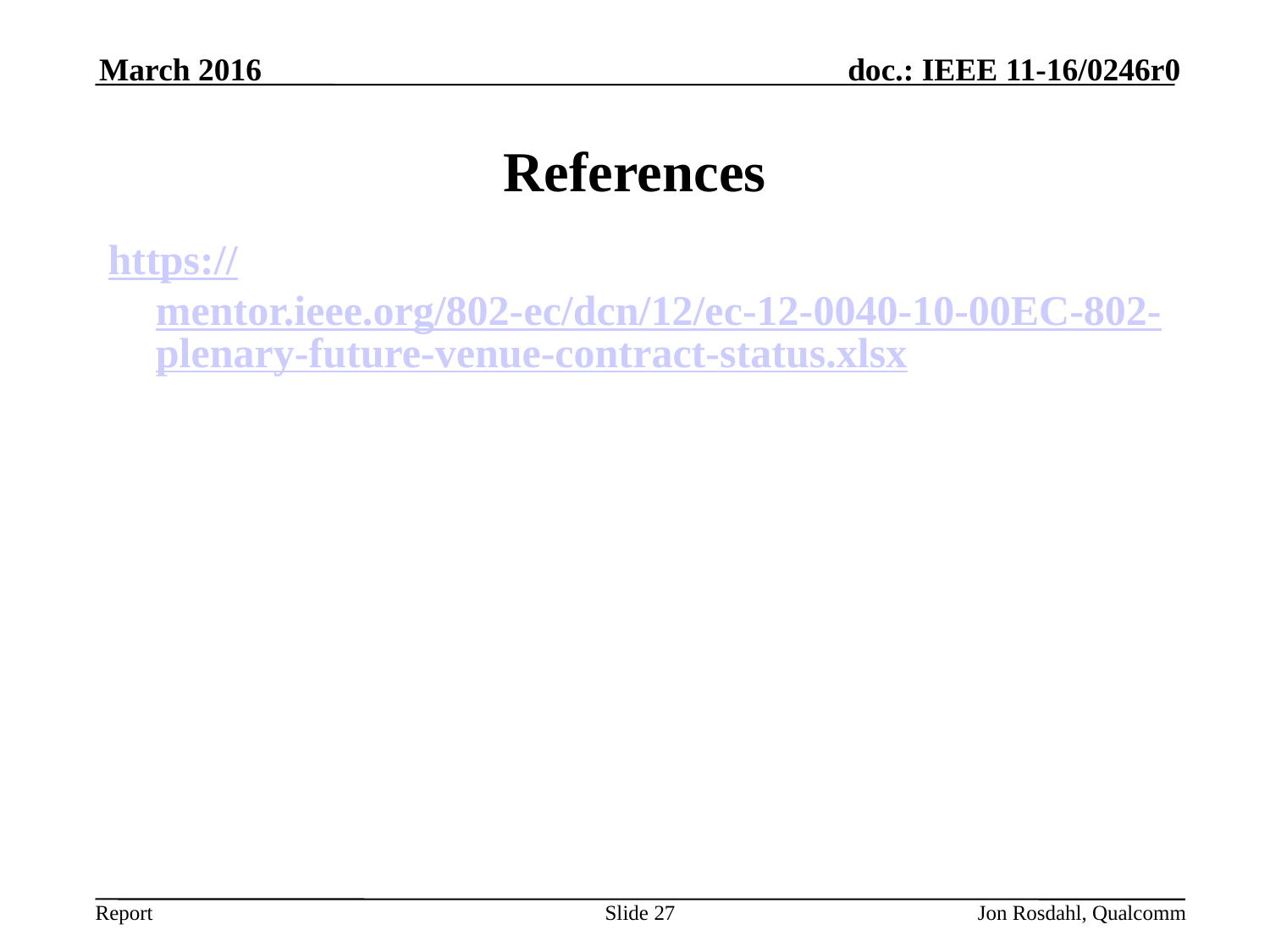

March 2016
# References
https://mentor.ieee.org/802-ec/dcn/12/ec-12-0040-10-00EC-802-plenary-future-venue-contract-status.xlsx

Slide 27
Jon Rosdahl, Qualcomm